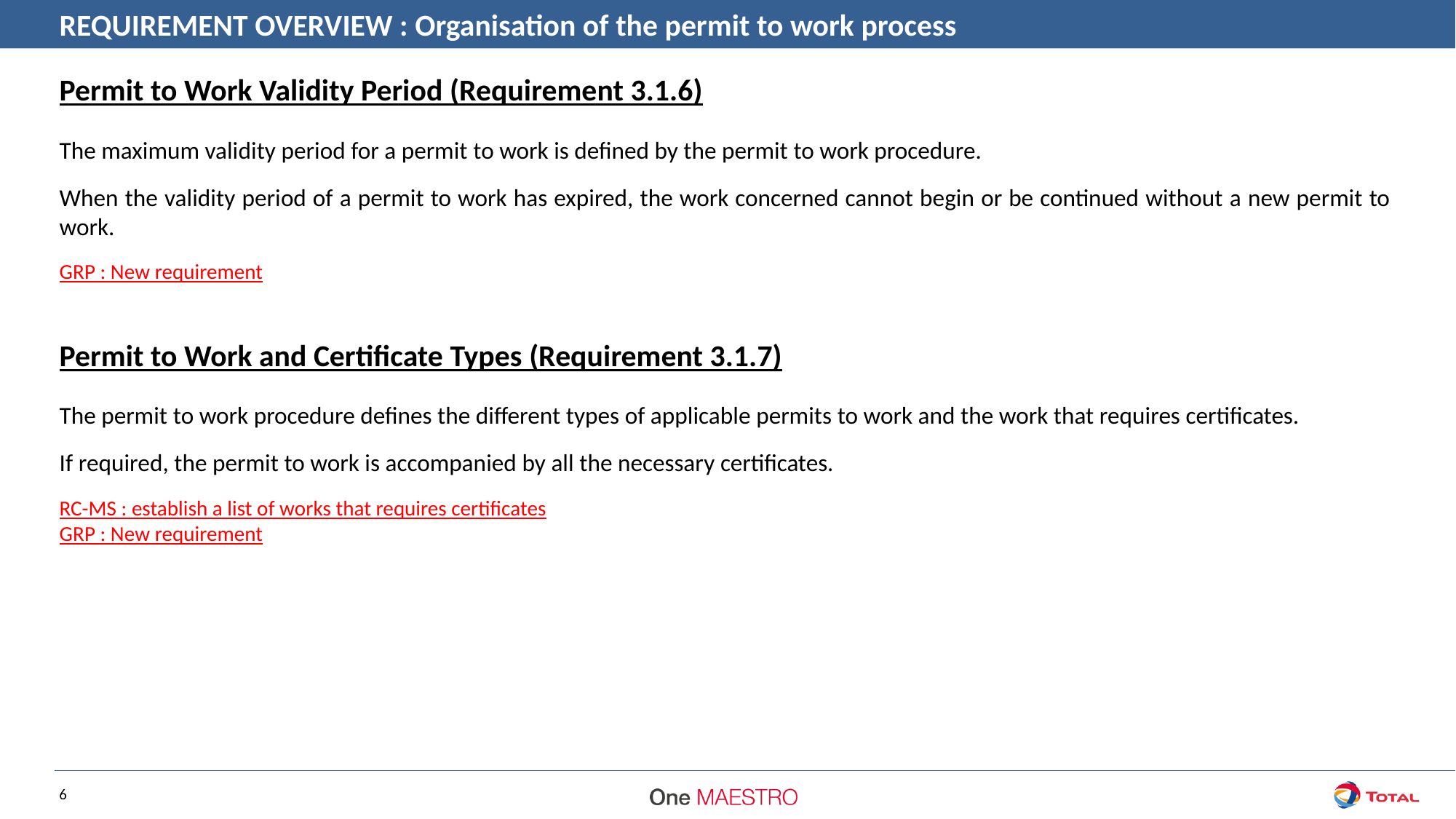

REQUIREMENT OVERVIEW : Organisation of the permit to work process
Permit to Work Validity Period (Requirement 3.1.6)
The maximum validity period for a permit to work is defined by the permit to work procedure.
When the validity period of a permit to work has expired, the work concerned cannot begin or be continued without a new permit to work.
GRP : New requirement

Permit to Work and Certificate Types (Requirement 3.1.7)
The permit to work procedure defines the different types of applicable permits to work and the work that requires certificates.
If required, the permit to work is accompanied by all the necessary certificates.
RC-MS : establish a list of works that requires certificates
GRP : New requirement